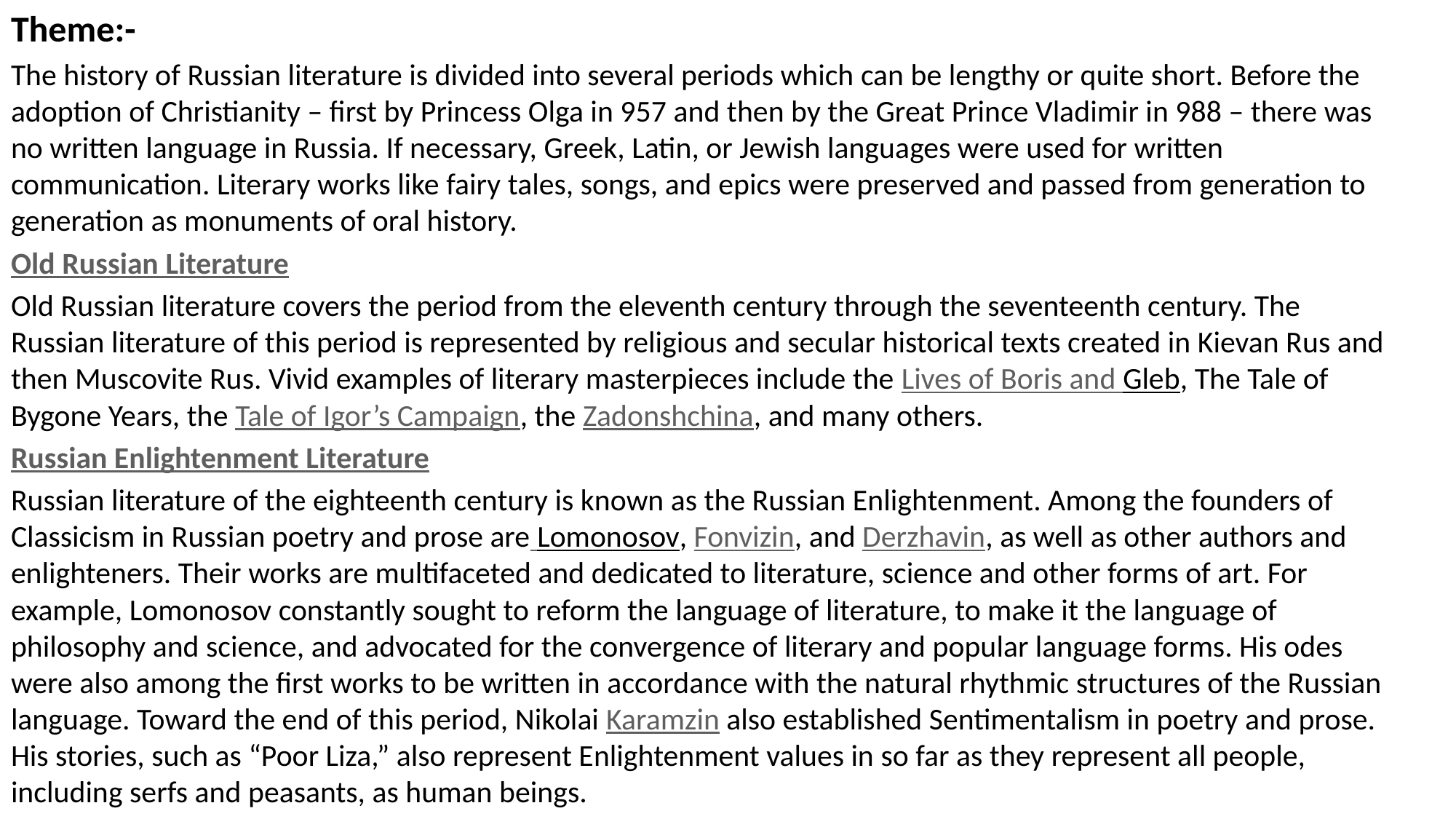

Theme:-
The history of Russian literature is divided into several periods which can be lengthy or quite short. Before the adoption of Christianity – first by Princess Olga in 957 and then by the Great Prince Vladimir in 988 – there was no written language in Russia. If necessary, Greek, Latin, or Jewish languages were used for written communication. Literary works like fairy tales, songs, and epics were preserved and passed from generation to generation as monuments of oral history.
Old Russian Literature
Old Russian literature covers the period from the eleventh century through the seventeenth century. The Russian literature of this period is represented by religious and secular historical texts created in Kievan Rus and then Muscovite Rus. Vivid examples of literary masterpieces include the Lives of Boris and Gleb, The Tale of Bygone Years, the Tale of Igor’s Campaign, the Zadonshchina, and many others.
Russian Enlightenment Literature
Russian literature of the eighteenth century is known as the Russian Enlightenment. Among the founders of Classicism in Russian poetry and prose are Lomonosov, Fonvizin, and Derzhavin, as well as other authors and enlighteners. Their works are multifaceted and dedicated to literature, science and other forms of art. For example, Lomonosov constantly sought to reform the language of literature, to make it the language of philosophy and science, and advocated for the convergence of literary and popular language forms. His odes were also among the first works to be written in accordance with the natural rhythmic structures of the Russian language. Toward the end of this period, Nikolai Karamzin also established Sentimentalism in poetry and prose. His stories, such as “Poor Liza,” also represent Enlightenment values in so far as they represent all people, including serfs and peasants, as human beings.
#